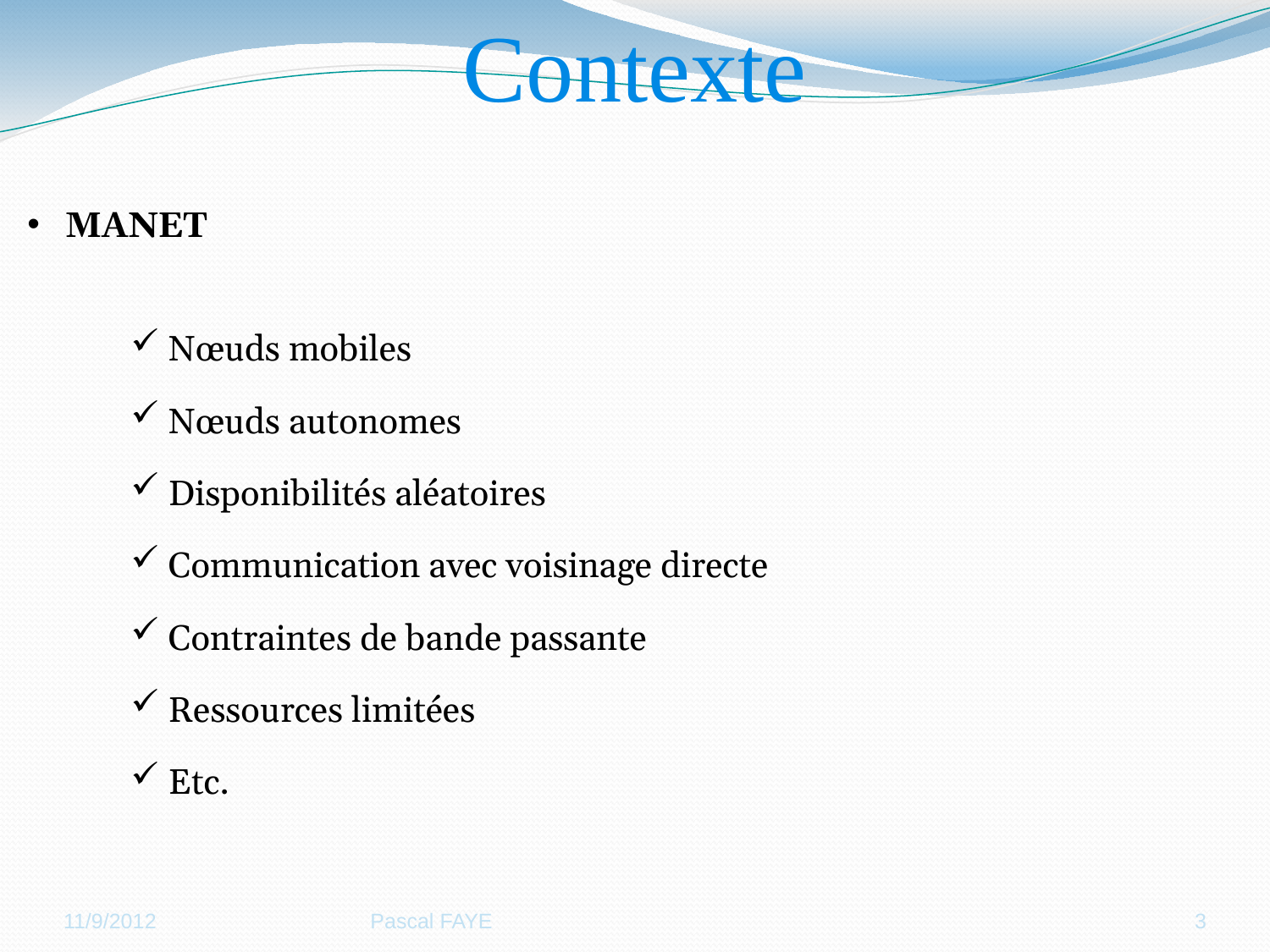

Contexte
MANET

Nœuds mobiles
Nœuds autonomes
Disponibilités aléatoires
Communication avec voisinage directe
Contraintes de bande passante
Ressources limitées
Etc.

11/9/2012
Pascal FAYE
3